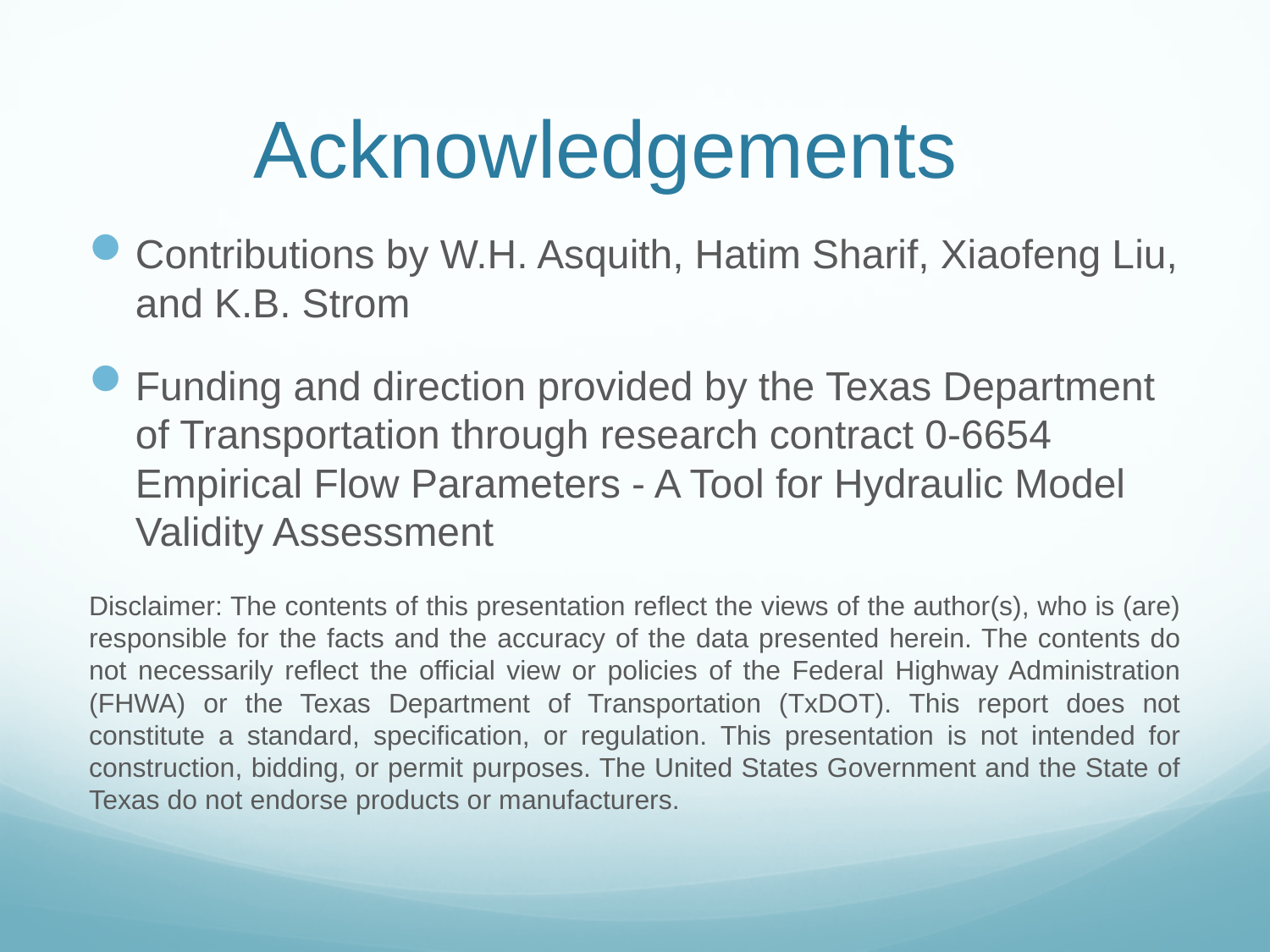

# Acknowledgements
Contributions by W.H. Asquith, Hatim Sharif, Xiaofeng Liu, and K.B. Strom
Funding and direction provided by the Texas Department of Transportation through research contract 0-6654 Empirical Flow Parameters - A Tool for Hydraulic Model Validity Assessment
Disclaimer: The contents of this presentation reflect the views of the author(s), who is (are) responsible for the facts and the accuracy of the data presented herein. The contents do not necessarily reflect the official view or policies of the Federal Highway Administration (FHWA) or the Texas Department of Transportation (TxDOT). This report does not constitute a standard, specification, or regulation. This presentation is not intended for construction, bidding, or permit purposes. The United States Government and the State of Texas do not endorse products or manufacturers.